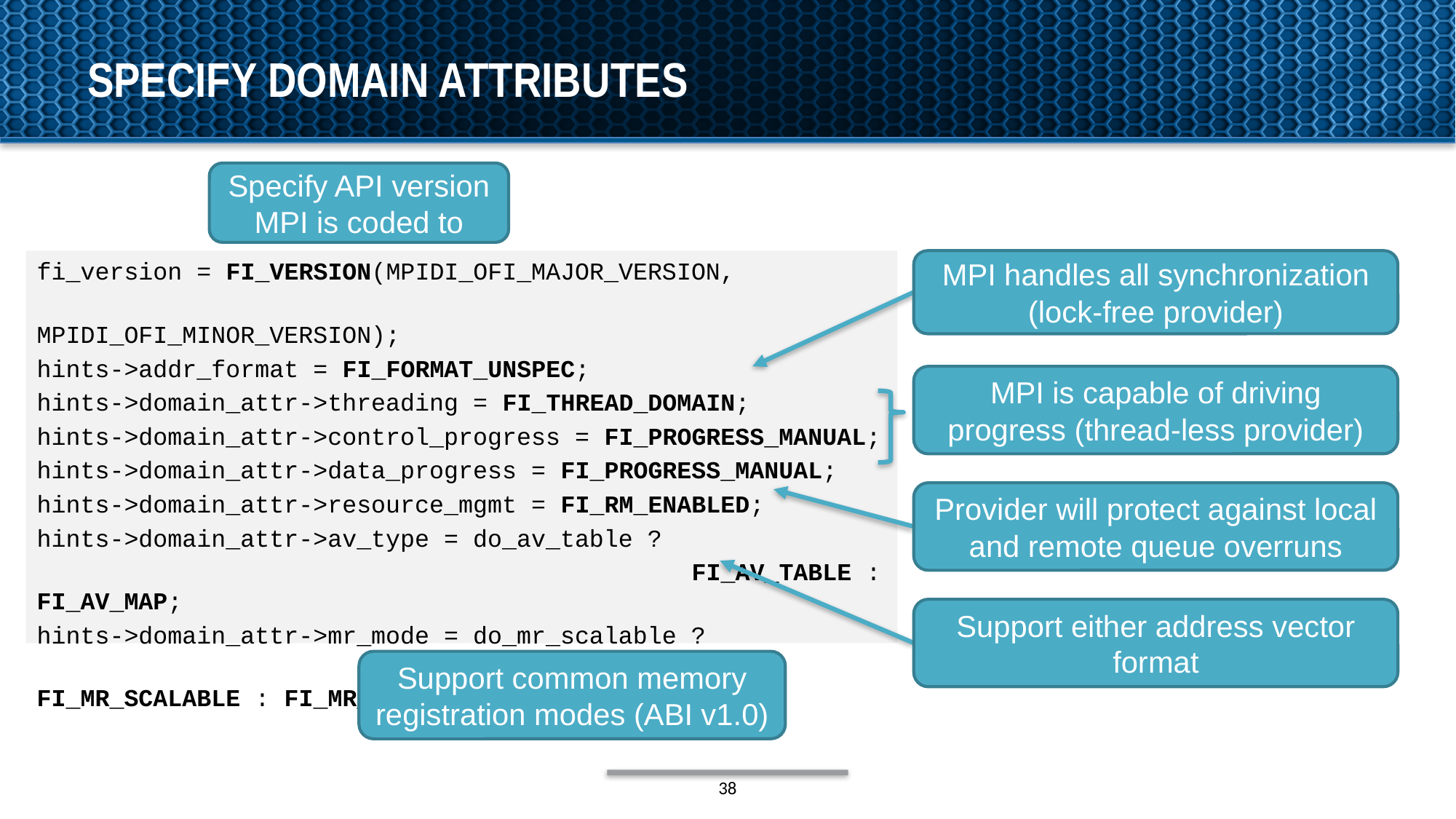

# specify domain attributes
Specify API version MPI is coded to
fi_version = FI_VERSION(MPIDI_OFI_MAJOR_VERSION,
						MPIDI_OFI_MINOR_VERSION);
hints->addr_format = FI_FORMAT_UNSPEC;
hints->domain_attr->threading = FI_THREAD_DOMAIN;
hints->domain_attr->control_progress = FI_PROGRESS_MANUAL;
hints->domain_attr->data_progress = FI_PROGRESS_MANUAL;
hints->domain_attr->resource_mgmt = FI_RM_ENABLED;
hints->domain_attr->av_type = do_av_table ?
						FI_AV_TABLE : FI_AV_MAP;
hints->domain_attr->mr_mode = do_mr_scalable ?
						FI_MR_SCALABLE : FI_MR_BASIC;
MPI handles all synchronization (lock-free provider)
MPI is capable of driving progress (thread-less provider)

Provider will protect against local and remote queue overruns
Support either address vector format
Support common memory registration modes (ABI v1.0)
38